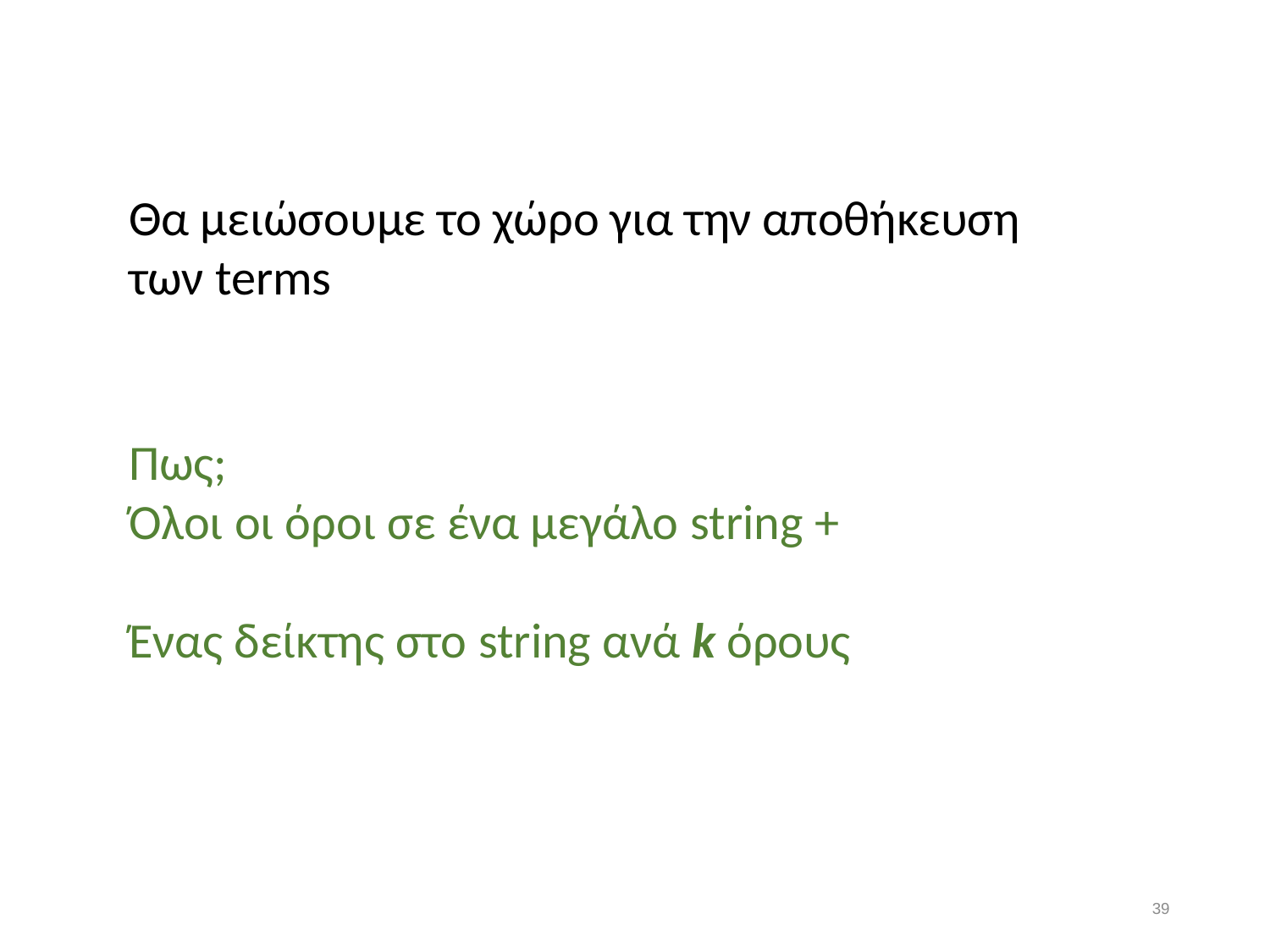

Θα μειώσουμε το χώρο για την αποθήκευση των terms
Πως;
Όλοι οι όροι σε ένα μεγάλο string +

Ένας δείκτης στο string ανά k όρους
39